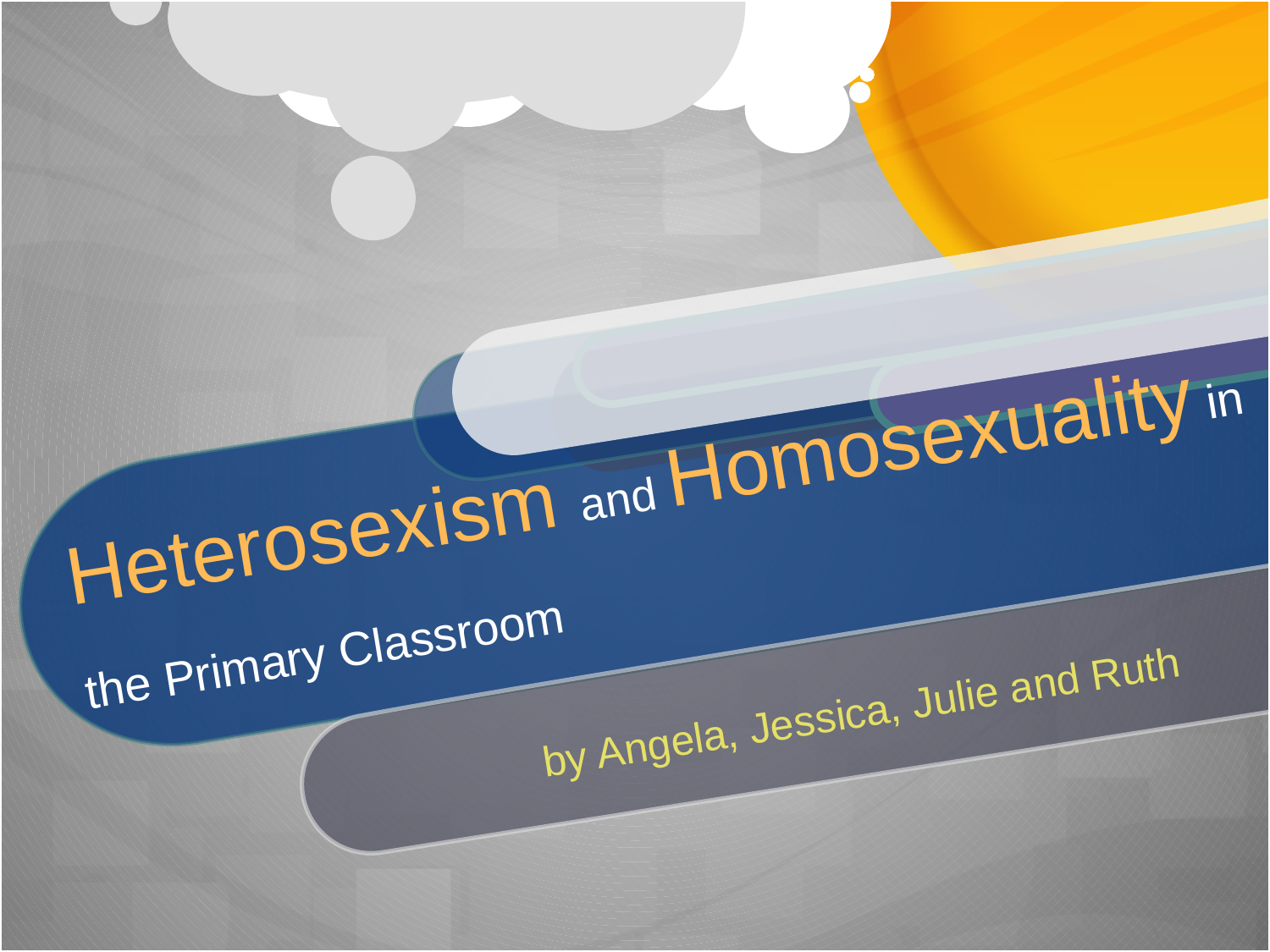

# Heterosexism and Homosexuality in the Primary Classroom
by Angela, Jessica, Julie and Ruth